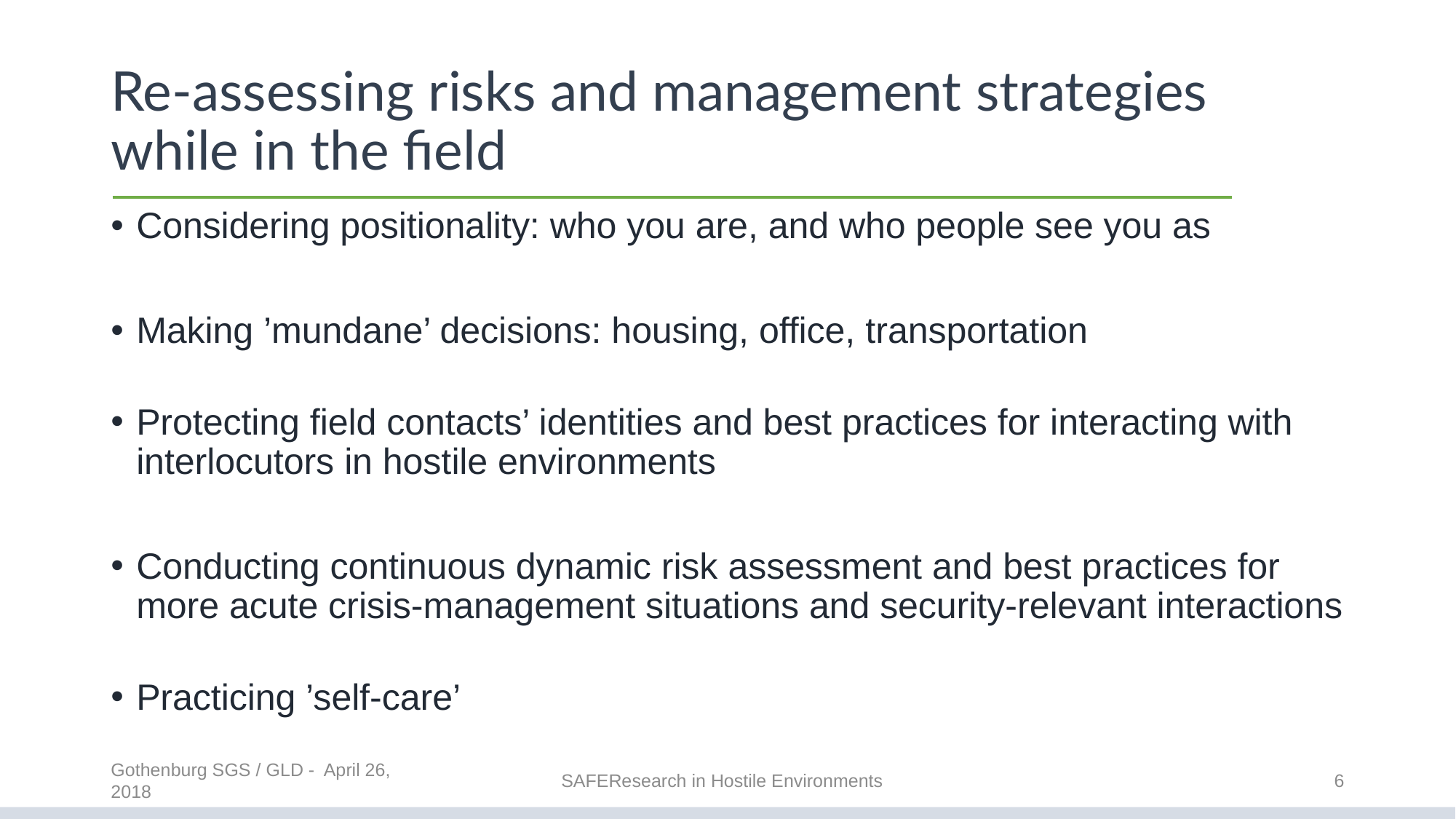

# Re-assessing risks and management strategies while in the field
Considering positionality: who you are, and who people see you as

Making ’mundane’ decisions: housing, office, transportation
Protecting field contacts’ identities and best practices for interacting with interlocutors in hostile environments

Conducting continuous dynamic risk assessment and best practices for more acute crisis-management situations and security-relevant interactions
Practicing ’self-care’

Gothenburg SGS / GLD -  April 26, 2018
SAFEResearch in Hostile Environments
6